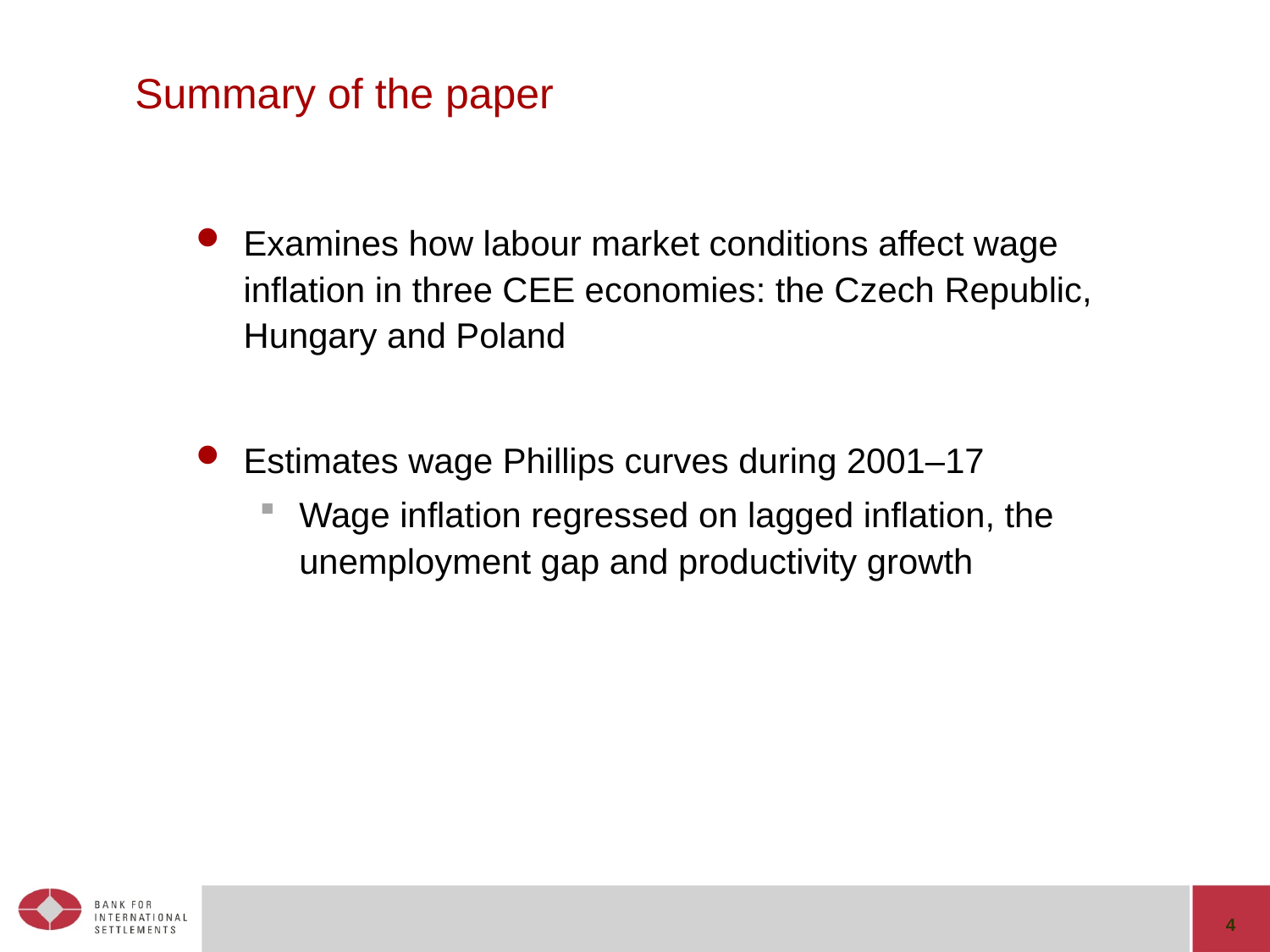

# Summary of the paper
Examines how labour market conditions affect wage inflation in three CEE economies: the Czech Republic, Hungary and Poland

Estimates wage Phillips curves during 2001–17
Wage inflation regressed on lagged inflation, the unemployment gap and productivity growth

4